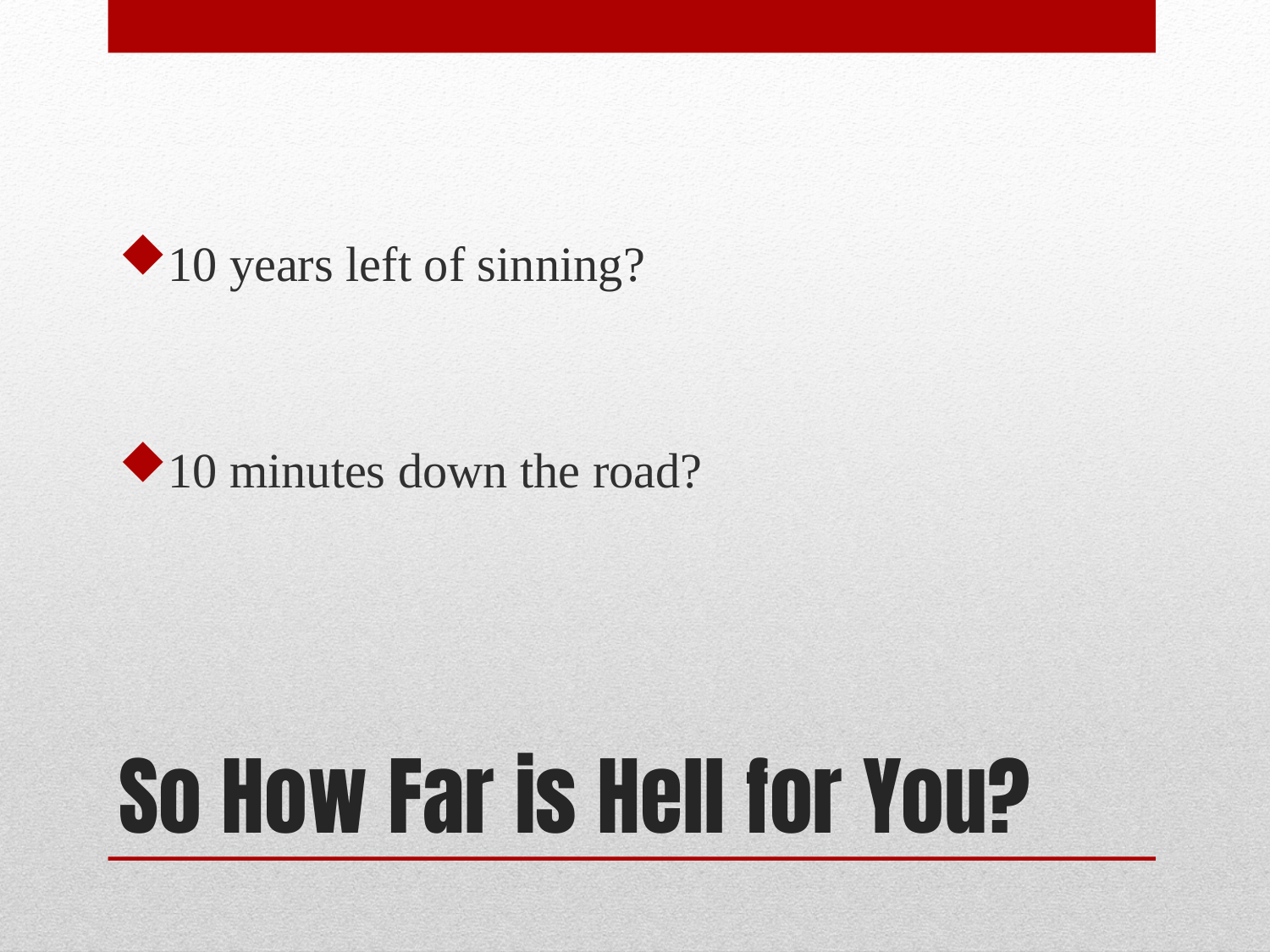

10 years left of sinning?

10 minutes down the road?
# So How Far is Hell for You?